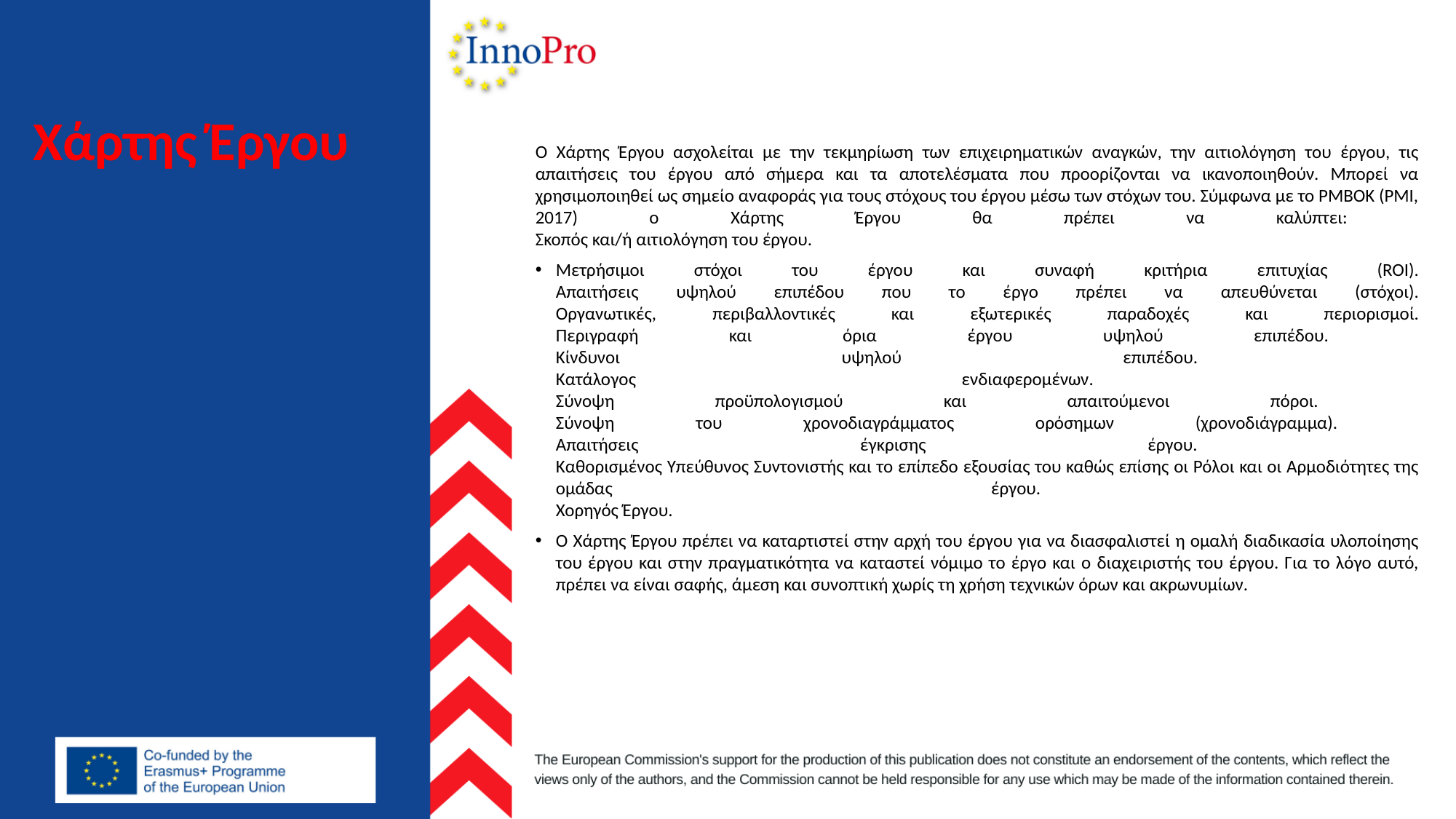

# Χάρτης Έργου
Ο Χάρτης Έργου ασχολείται με την τεκμηρίωση των επιχειρηματικών αναγκών, την αιτιολόγηση του έργου, τις απαιτήσεις του έργου από σήμερα και τα αποτελέσματα που προορίζονται να ικανοποιηθούν. Μπορεί να χρησιμοποιηθεί ως σημείο αναφοράς για τους στόχους του έργου μέσω των στόχων του. Σύμφωνα με το PMBOK (PMI, 2017) ο Χάρτης Έργου θα πρέπει να καλύπτει:
Σκοπός και/ή αιτιολόγηση του έργου.
Μετρήσιμοι στόχοι του έργου και συναφή κριτήρια επιτυχίας (ROI).
Απαιτήσεις υψηλού επιπέδου που το έργο πρέπει να απευθύνεται (στόχοι).
Οργανωτικές, περιβαλλοντικές και εξωτερικές παραδοχές και περιορισμοί.
Περιγραφή και όρια έργου υψηλού επιπέδου.
Κίνδυνοι υψηλού επιπέδου.
Κατάλογος ενδιαφερομένων.
Σύνοψη προϋπολογισμού και απαιτούμενοι πόροι.
Σύνοψη του χρονοδιαγράμματος ορόσημων (χρονοδιάγραμμα).
Απαιτήσεις έγκρισης έργου.
Καθορισμένος Υπεύθυνος Συντονιστής και το επίπεδο εξουσίας του καθώς επίσης οι Ρόλοι και οι Αρμοδιότητες της ομάδας έργου.
Χορηγός Έργου.
Ο Χάρτης Έργου πρέπει να καταρτιστεί στην αρχή του έργου για να διασφαλιστεί η ομαλή διαδικασία υλοποίησης του έργου και στην πραγματικότητα να καταστεί νόμιμο το έργο και ο διαχειριστής του έργου. Για το λόγο αυτό, πρέπει να είναι σαφής, άμεση και συνοπτική χωρίς τη χρήση τεχνικών όρων και ακρωνυμίων.